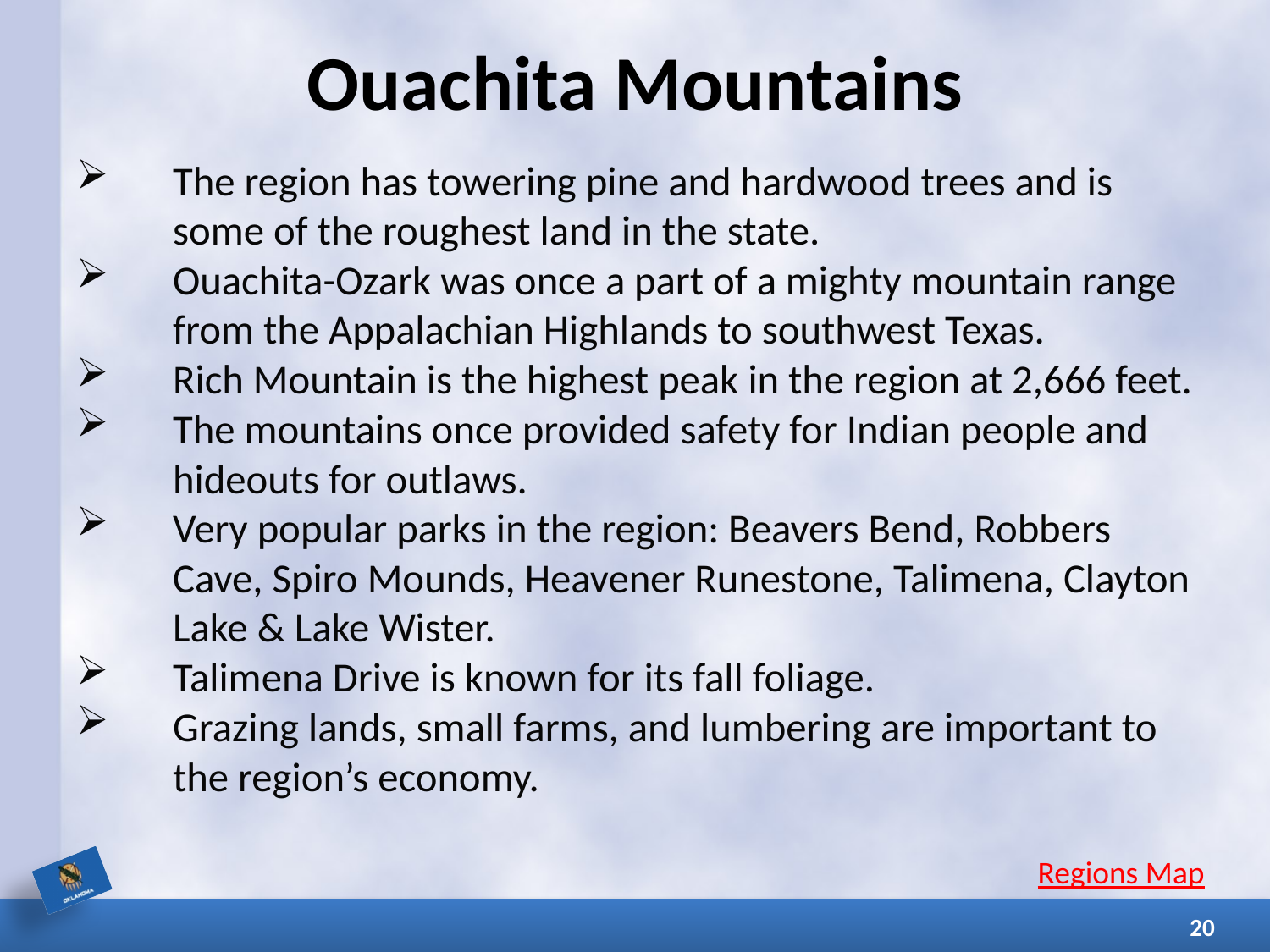

# Ouachita Mountains
The region has towering pine and hardwood trees and is some of the roughest land in the state.
Ouachita-Ozark was once a part of a mighty mountain range from the Appalachian Highlands to southwest Texas.
Rich Mountain is the highest peak in the region at 2,666 feet.
The mountains once provided safety for Indian people and hideouts for outlaws.
Very popular parks in the region: Beavers Bend, Robbers Cave, Spiro Mounds, Heavener Runestone, Talimena, Clayton Lake & Lake Wister.
Talimena Drive is known for its fall foliage.
Grazing lands, small farms, and lumbering are important to the region’s economy.

Regions Map
20